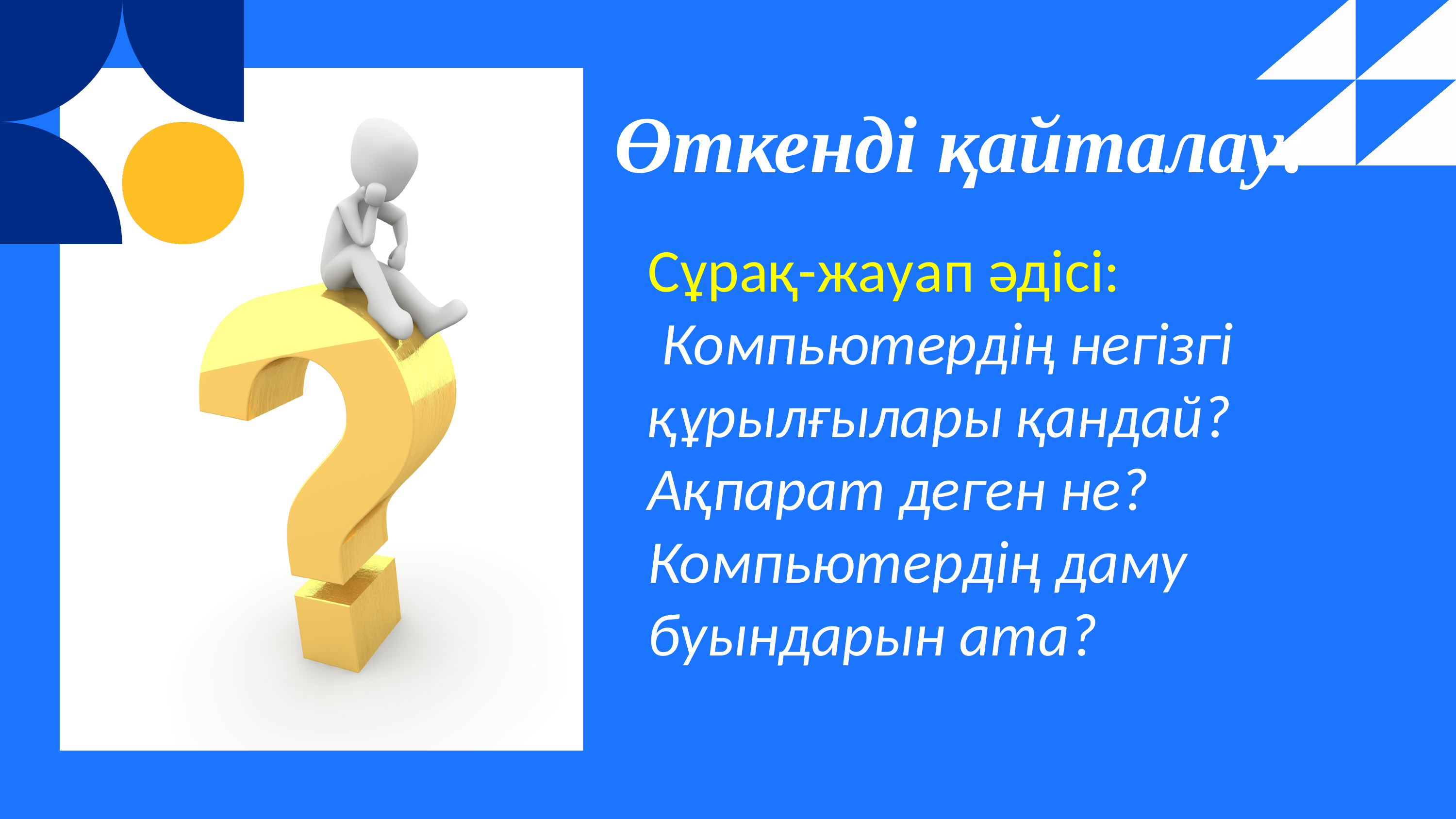

Өткенді қайталау:

Сұрақ-жауап әдісі:
 Компьютердің негізгі құрылғылары қандай?
Ақпарат деген не?
Компьютердің даму буындарын ата?